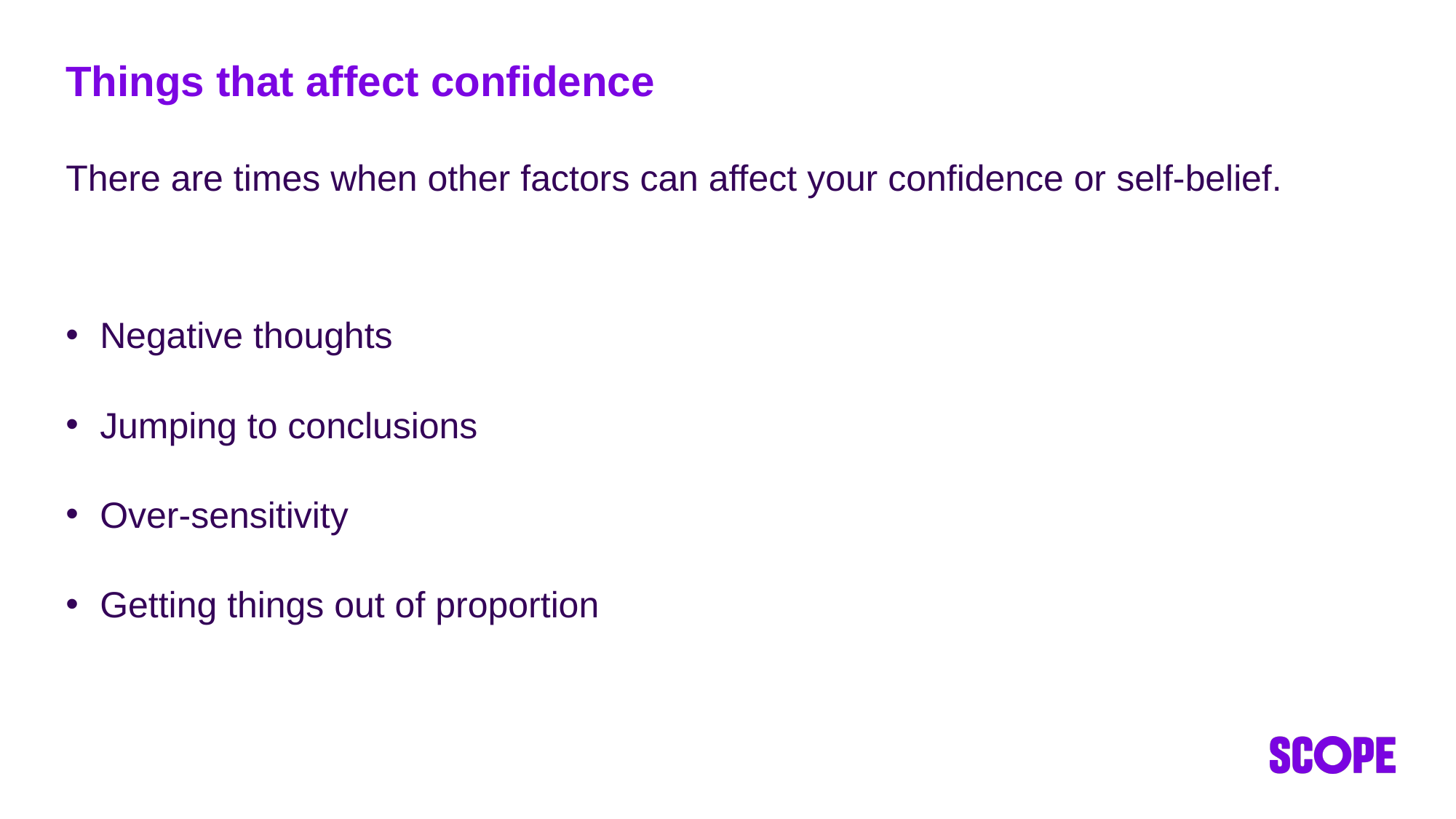

# Things that affect confidence
There are times when other factors can affect your confidence or self-belief.

Negative thoughts
Jumping to conclusions
Over-sensitivity
Getting things out of proportion